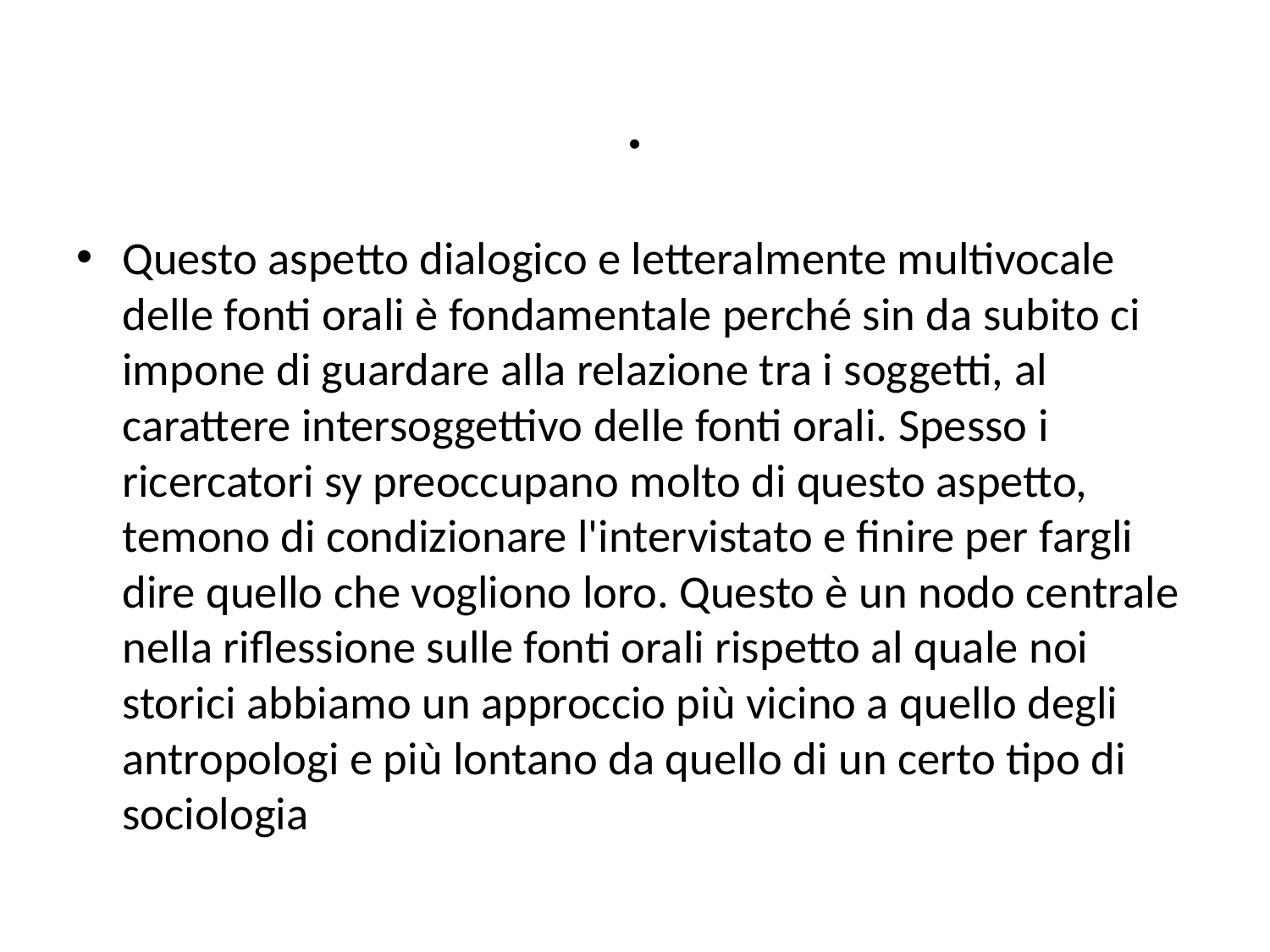

# .
Questo aspetto dialogico e letteralmente multivocale delle fonti orali è fondamentale perché sin da subito ci impone di guardare alla relazione tra i soggetti, al carattere intersoggettivo delle fonti orali. Spesso i ricercatori sy preoccupano molto di questo aspetto, temono di condizionare l'intervistato e finire per fargli dire quello che vogliono loro. Questo è un nodo centrale nella riflessione sulle fonti orali rispetto al quale noi storici abbiamo un approccio più vicino a quello degli antropologi e più lontano da quello di un certo tipo di sociologia